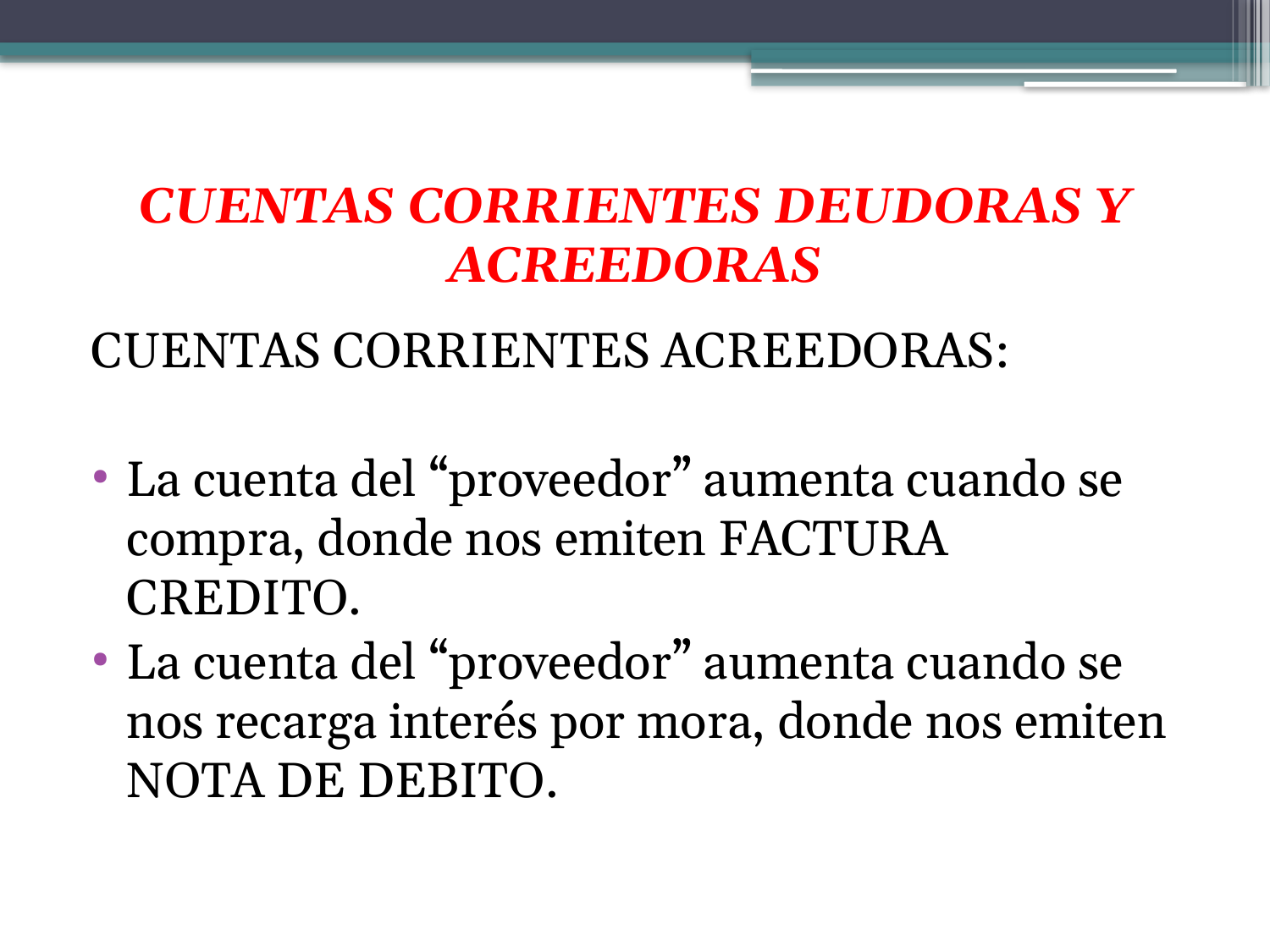

# CUENTAS CORRIENTES DEUDORAS Y ACREEDORAS
CUENTAS CORRIENTES ACREEDORAS:

La cuenta del “proveedor” aumenta cuando se compra, donde nos emiten FACTURA CREDITO.
La cuenta del “proveedor” aumenta cuando se nos recarga interés por mora, donde nos emiten NOTA DE DEBITO.